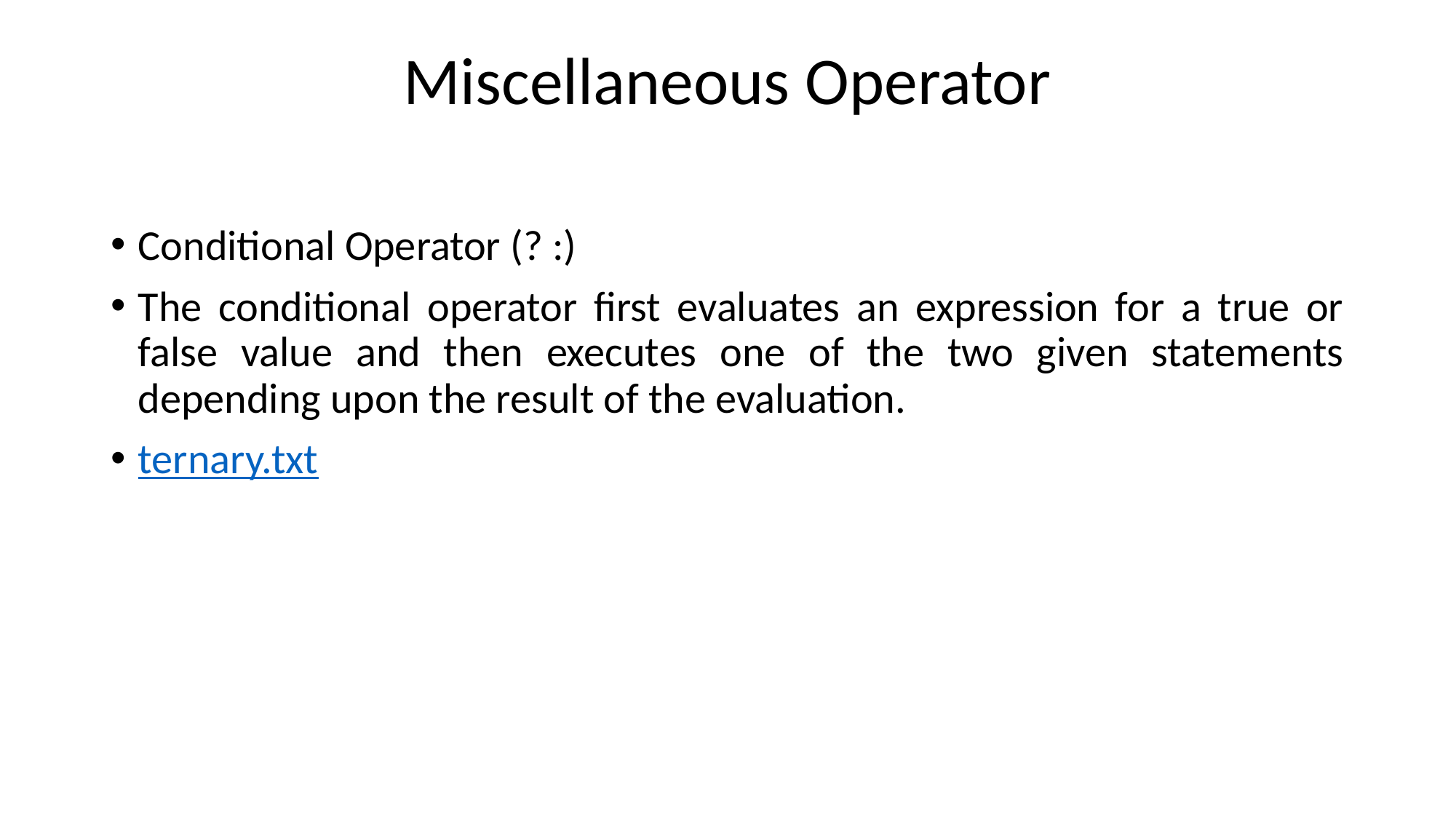

# Miscellaneous Operator
Conditional Operator (? :)
The conditional operator first evaluates an expression for a true or false value and then executes one of the two given statements depending upon the result of the evaluation.
ternary.txt